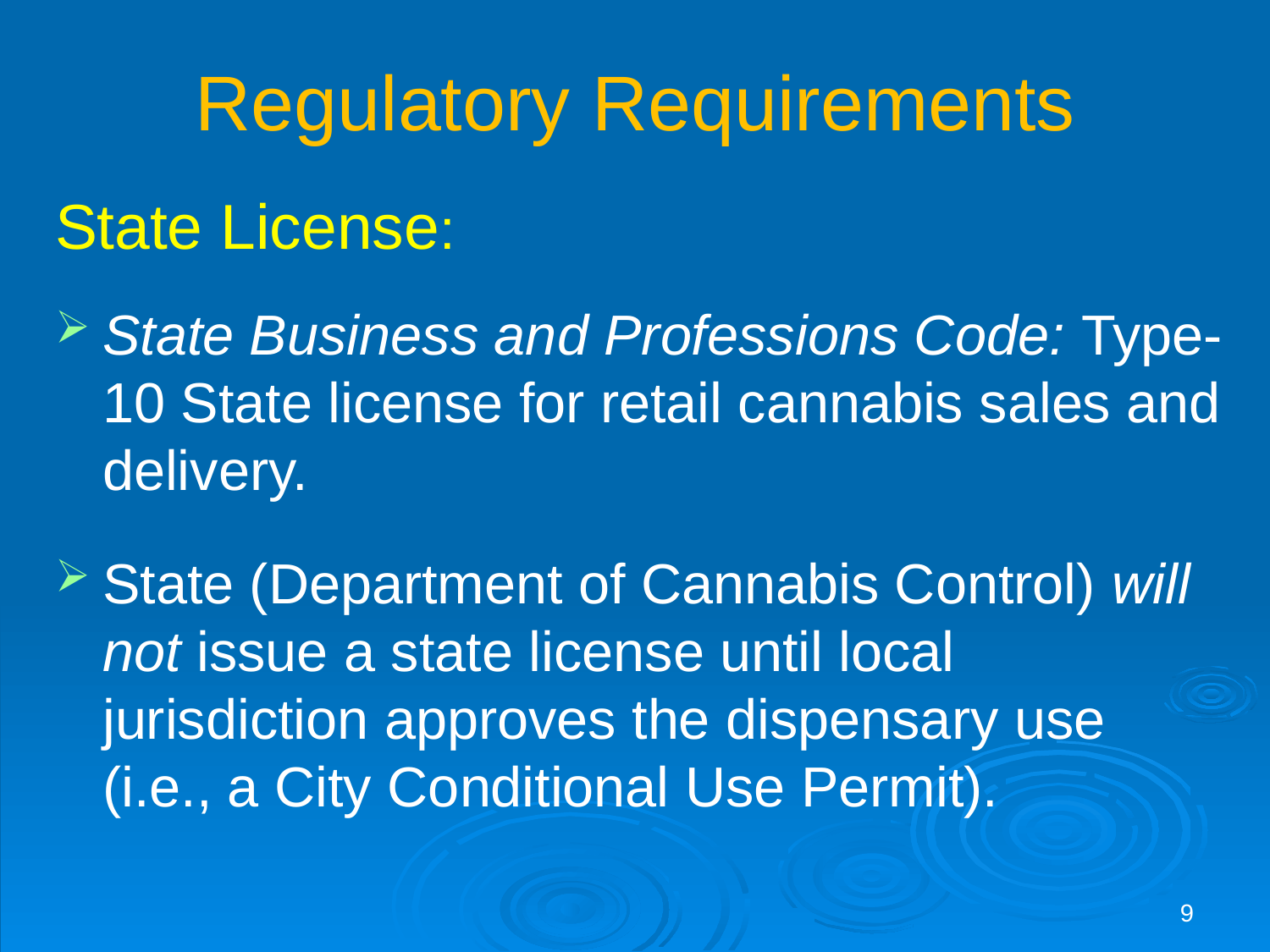

# Regulatory Requirements
State License:

State Business and Professions Code: Type- 10 State license for retail cannabis sales and delivery.

State (Department of Cannabis Control) will not issue a state license until local jurisdiction approves the dispensary use (i.e., a City Conditional Use Permit).

9